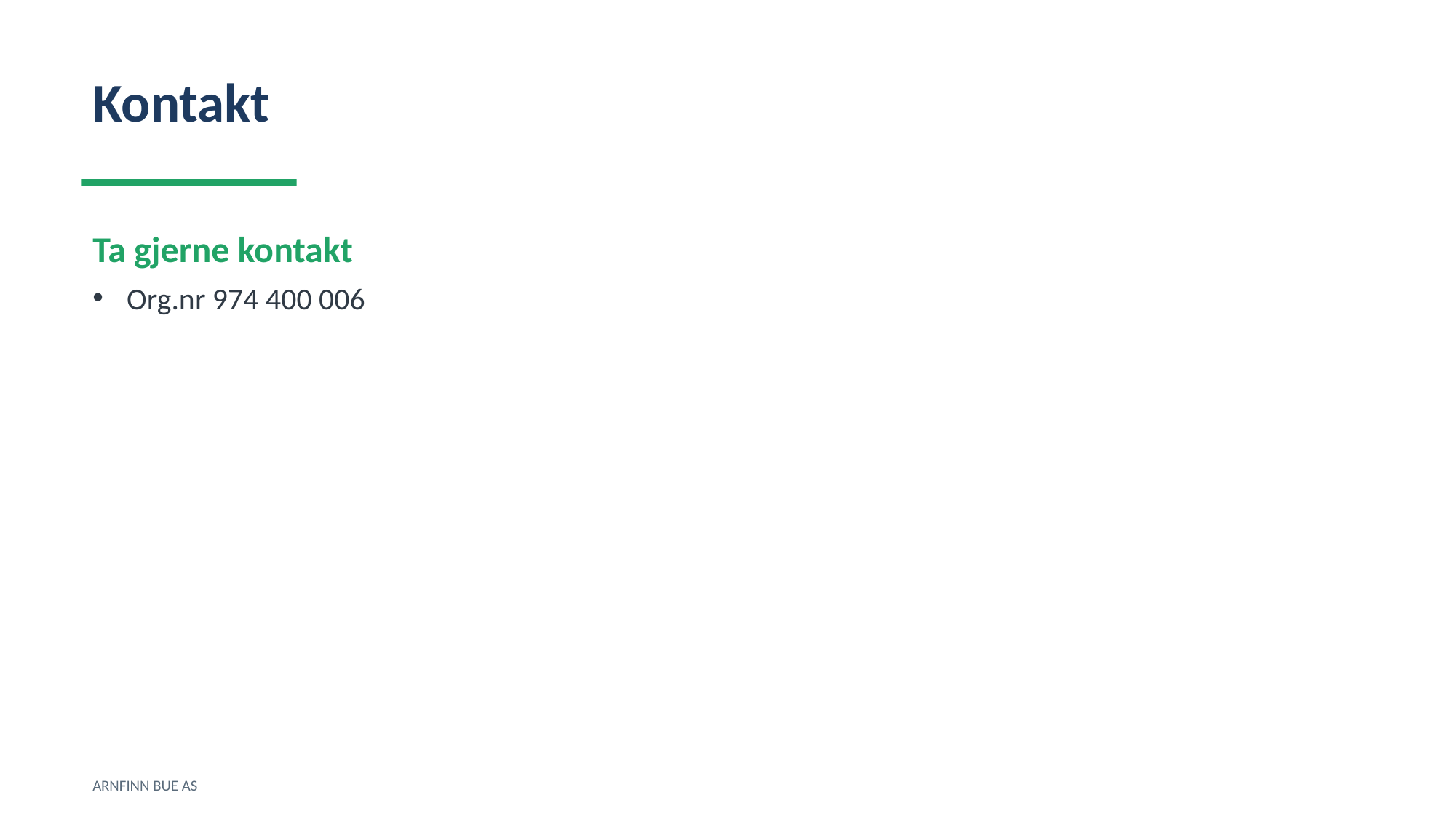

Kontakt

Ta gjerne kontakt
Org.nr 974 400 006
ARNFINN BUE AS